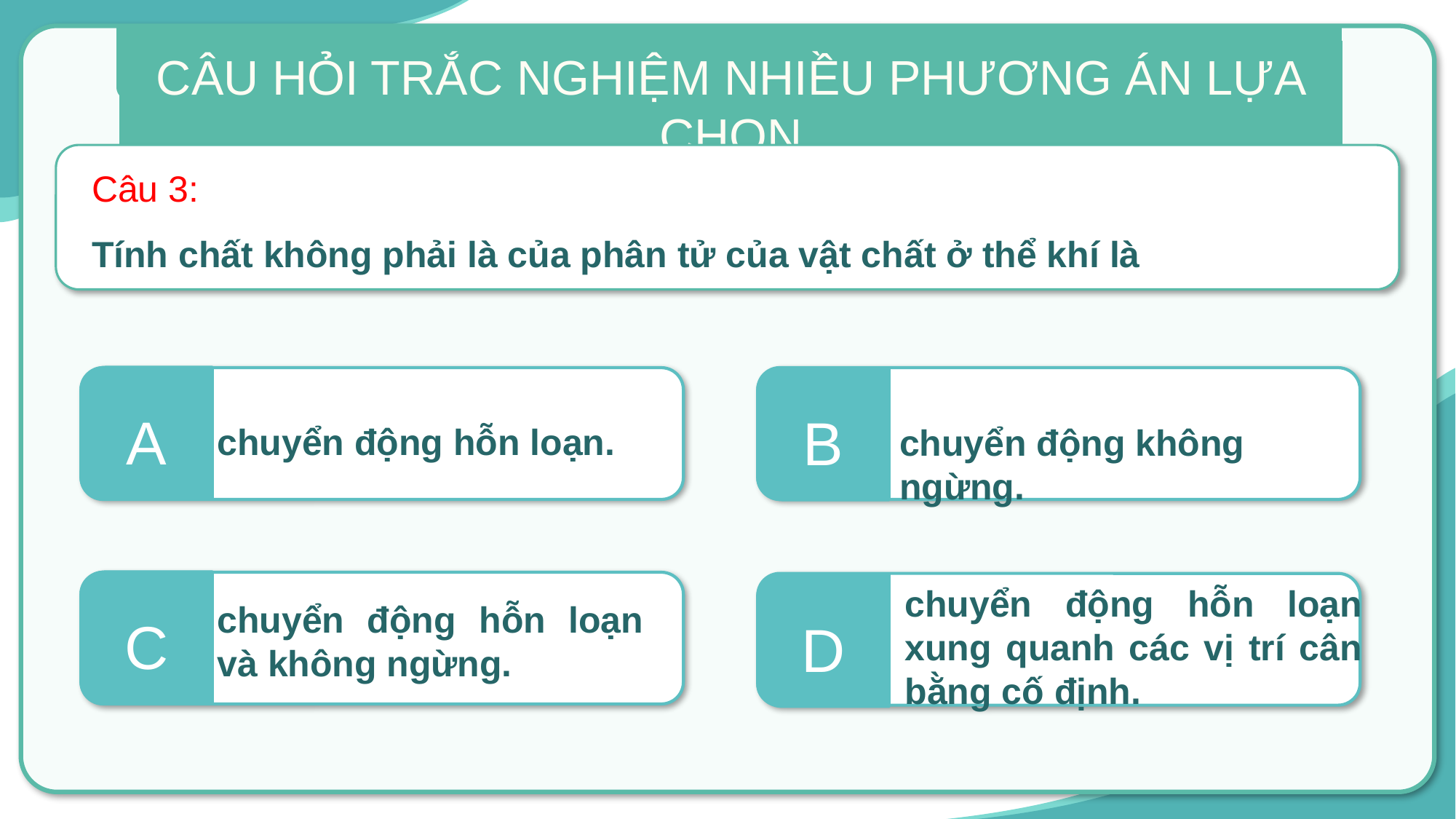

CÂU HỎI TRẮC NGHIỆM NHIỀU PHƯƠNG ÁN LỰA CHỌN
Câu 3:
Tính chất không phải là của phân tử của vật chất ở thể khí là

A

B
chuyển động hỗn loạn.
chuyển động không ngừng.
C

D
chuyển động hỗn loạn xung quanh các vị trí cân bằng cố định.
chuyển động hỗn loạn và không ngừng.